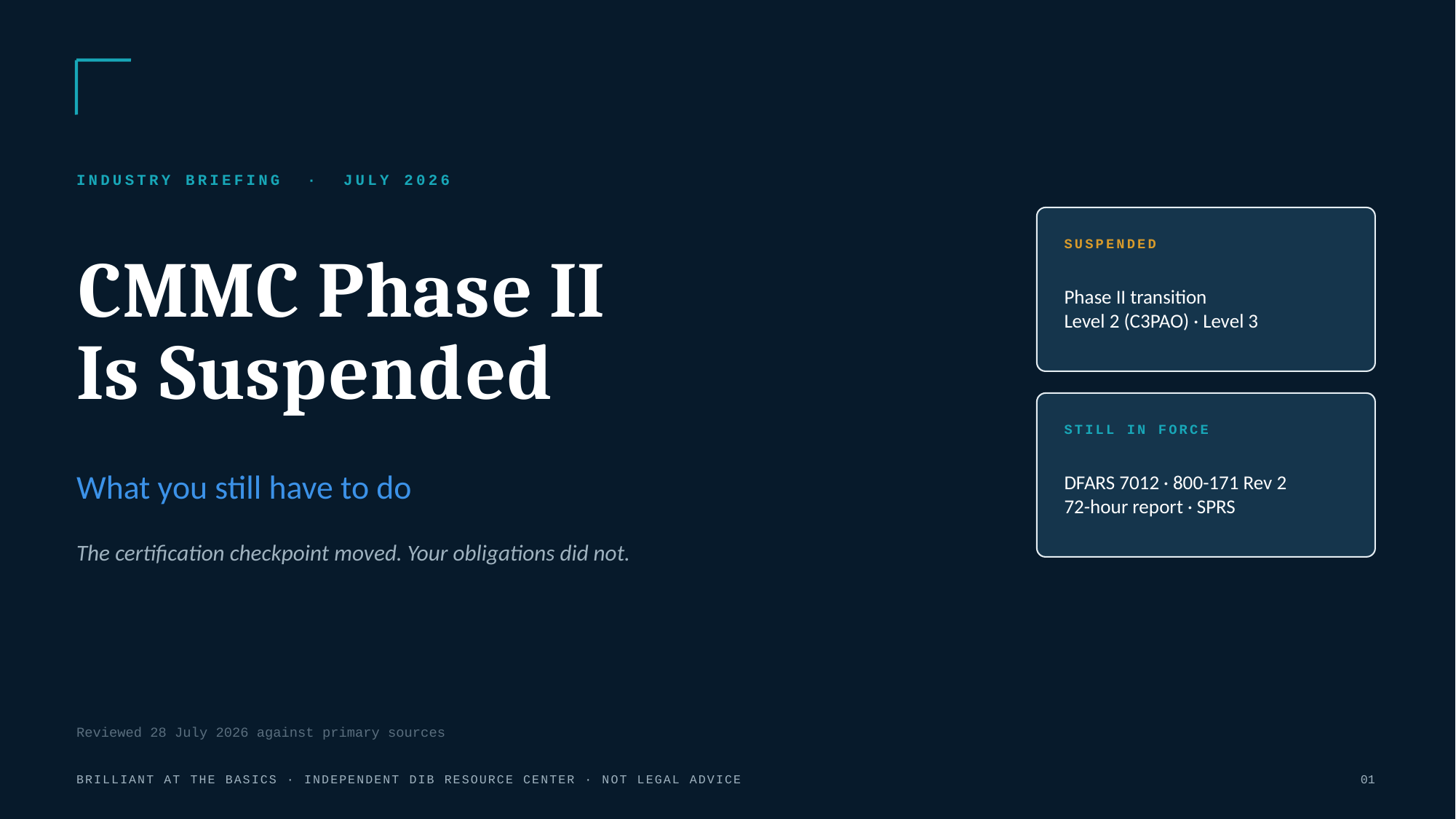

INDUSTRY BRIEFING  ·  JULY 2026

CMMC Phase II
Is Suspended
SUSPENDED
Phase II transition
Level 2 (C3PAO) · Level 3

STILL IN FORCE
DFARS 7012 · 800-171 Rev 2
72-hour report · SPRS
What you still have to do
The certification checkpoint moved. Your obligations did not.
Reviewed 28 July 2026 against primary sources
BRILLIANT AT THE BASICS · INDEPENDENT DIB RESOURCE CENTER · NOT LEGAL ADVICE
01